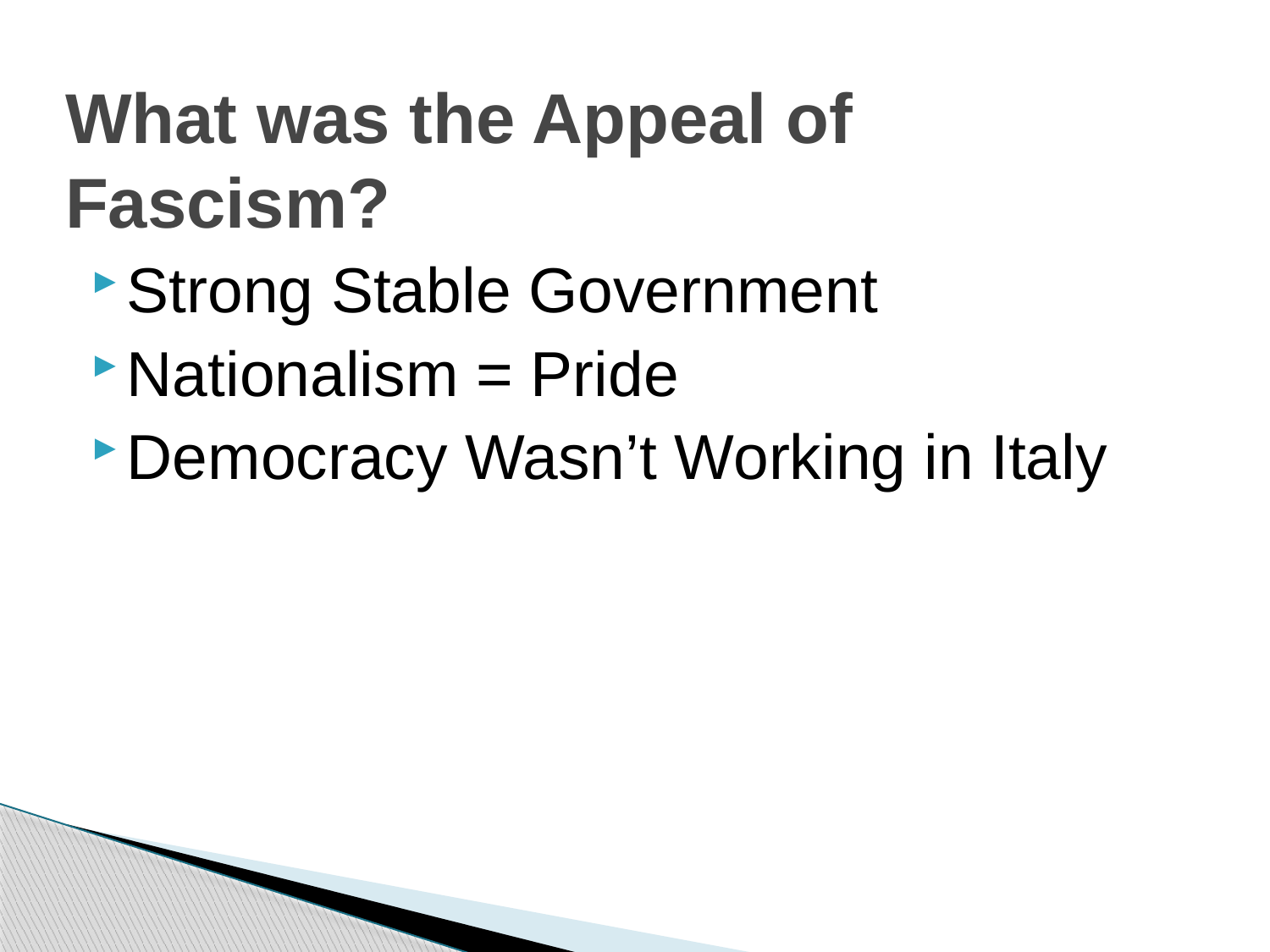

# What was the Appeal of Fascism?
Strong Stable Government
Nationalism = Pride
Democracy Wasn’t Working in Italy